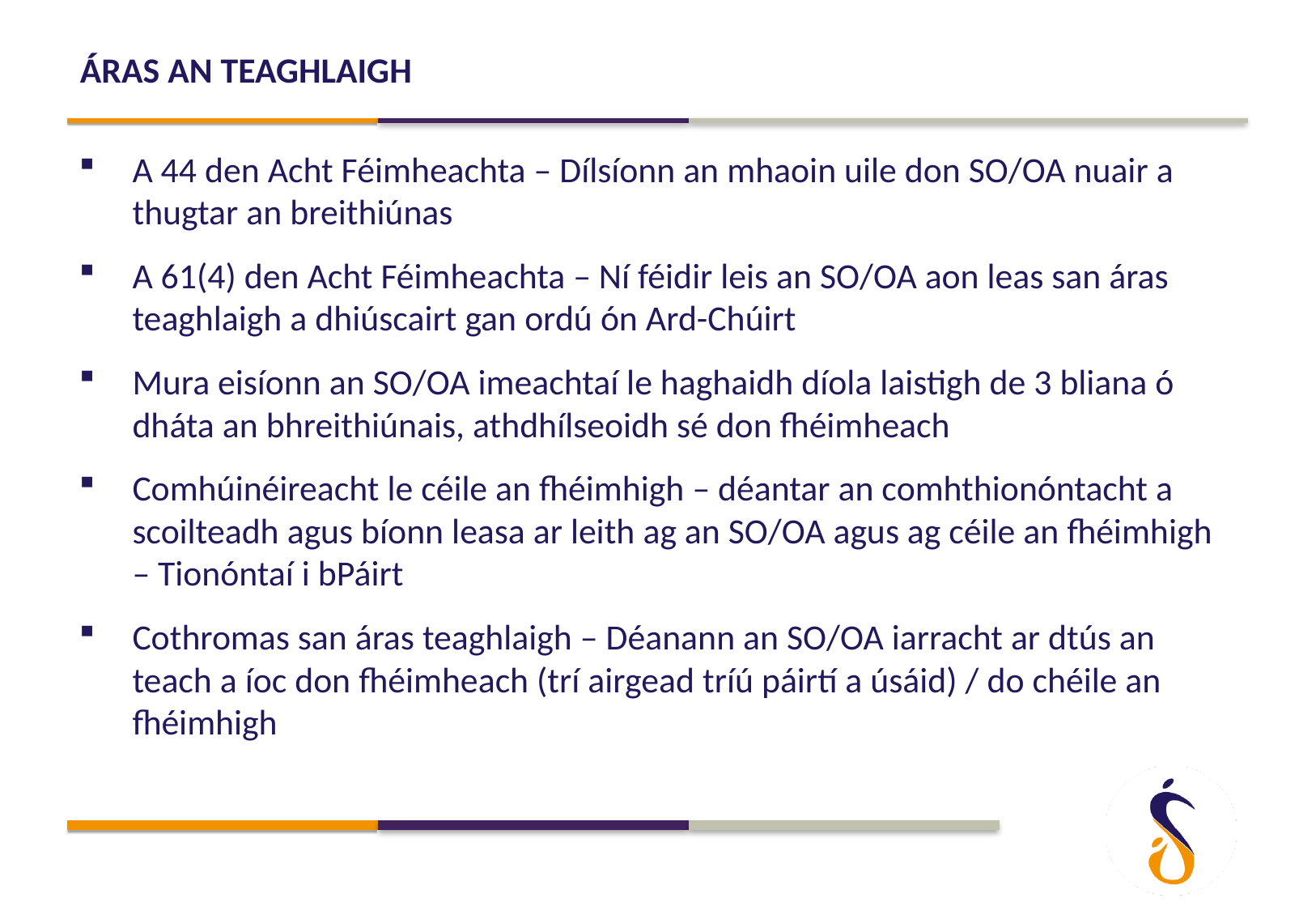

Áras an teaghlaigh
A 44 den Acht Féimheachta – Dílsíonn an mhaoin uile don SO/OA nuair a thugtar an breithiúnas

A 61(4) den Acht Féimheachta – Ní féidir leis an SO/OA aon leas san áras teaghlaigh a dhiúscairt gan ordú ón Ard-Chúirt

Mura eisíonn an SO/OA imeachtaí le haghaidh díola laistigh de 3 bliana ó dháta an bhreithiúnais, athdhílseoidh sé don fhéimheach

Comhúinéireacht le céile an fhéimhigh – déantar an comhthionóntacht a scoilteadh agus bíonn leasa ar leith ag an SO/OA agus ag céile an fhéimhigh – Tionóntaí i bPáirt

Cothromas san áras teaghlaigh – Déanann an SO/OA iarracht ar dtús an teach a íoc don fhéimheach (trí airgead tríú páirtí a úsáid) / do chéile an fhéimhigh